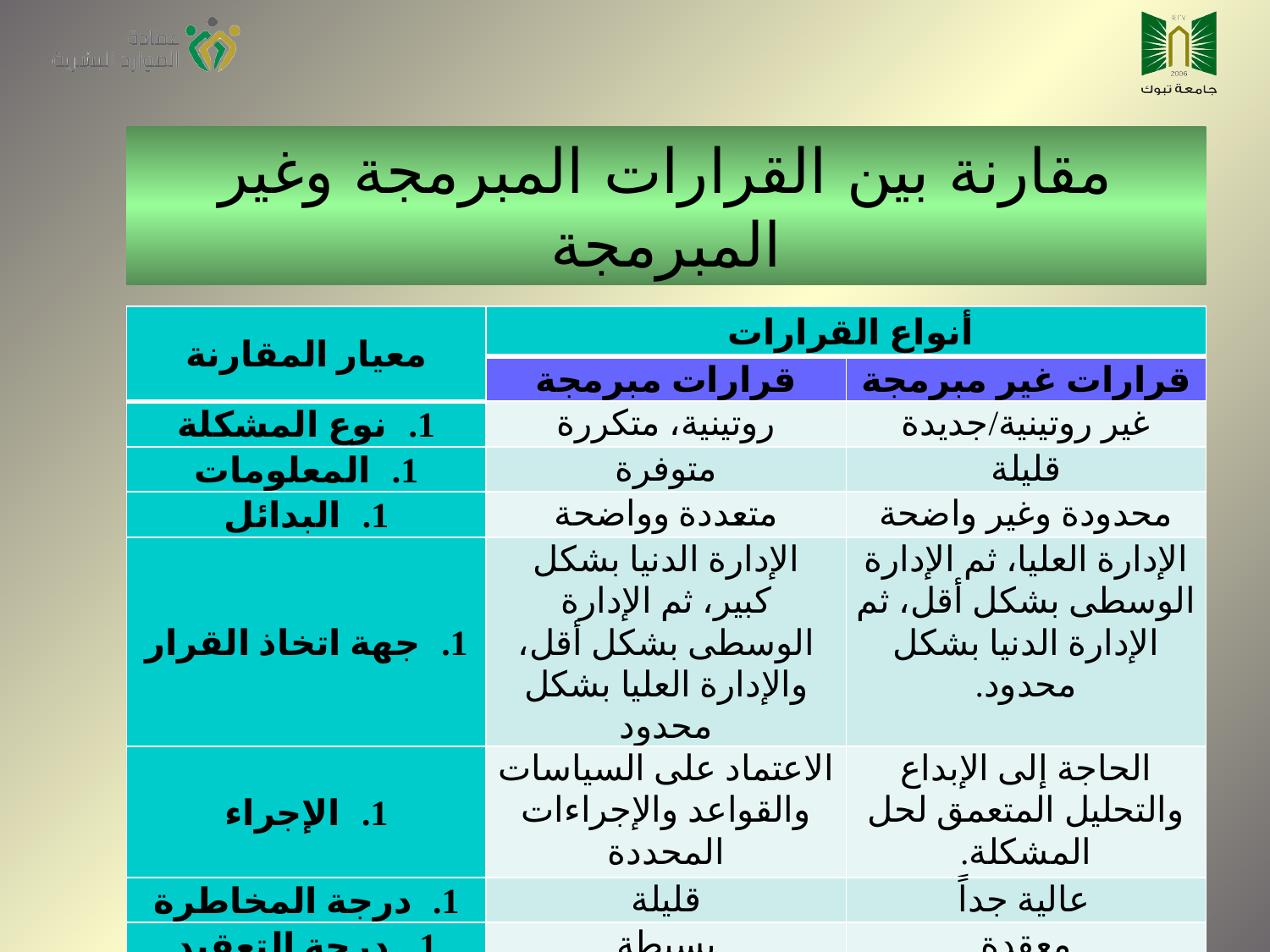

مقارنة بين القرارات المبرمجة وغير المبرمجة
| معيار المقارنة | أنواع القرارات |  |
| --- | --- | --- |
|  | قرارات مبرمجة | قرارات غير مبرمجة |
| نوع المشكلة | روتينية، متكررة | غير روتينية/جديدة |
| المعلومات | متوفرة | قليلة |
| البدائل | متعددة وواضحة | محدودة وغير واضحة |
| جهة اتخاذ القرار | الإدارة الدنيا بشكل كبير، ثم الإدارة الوسطى بشكل أقل، والإدارة العليا بشكل محدود | الإدارة العليا، ثم الإدارة الوسطى بشكل أقل، ثم الإدارة الدنيا بشكل محدود. |
| الإجراء | الاعتماد على السياسات والقواعد والإجراءات المحددة | الحاجة إلى الإبداع والتحليل المتعمق لحل المشكلة. |
| درجة المخاطرة | قليلة | عالية جداً |
| درجة التعقيد | بسيطة | معقدة |
19